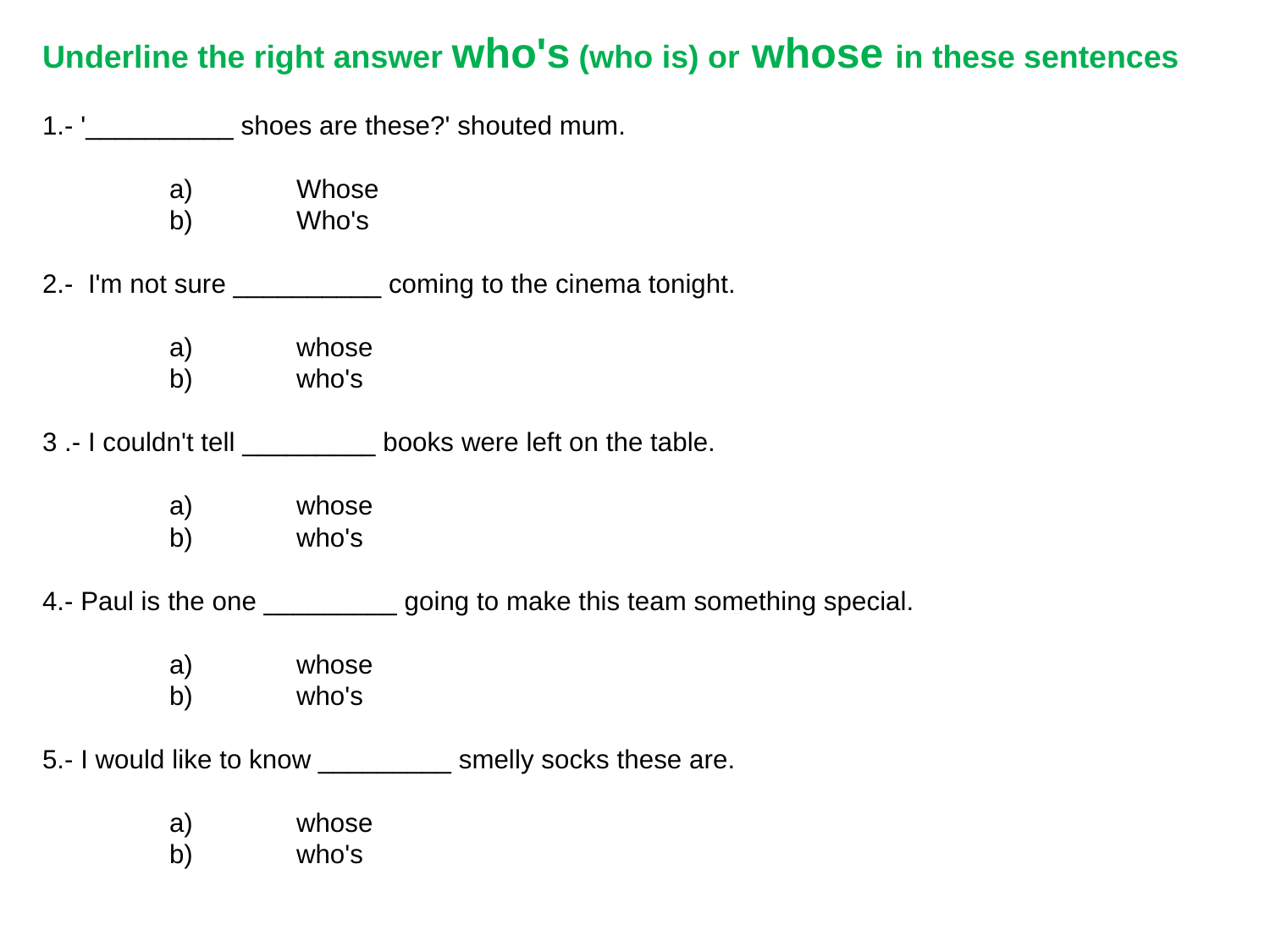

Underline the right answer who's (who is) or whose in these sentences

1.- '__________ shoes are these?' shouted mum.

	a)	Whose
	b)	Who's

2.-  I'm not sure __________ coming to the cinema tonight.

	a)	whose
	b)	who's

3 .- I couldn't tell _________ books were left on the table.

	a)	whose
	b)	who's

4.- Paul is the one _________ going to make this team something special.

	a)	whose
	b)	who's

5.- I would like to know _________ smelly socks these are.

	a)	whose
	b)	who's